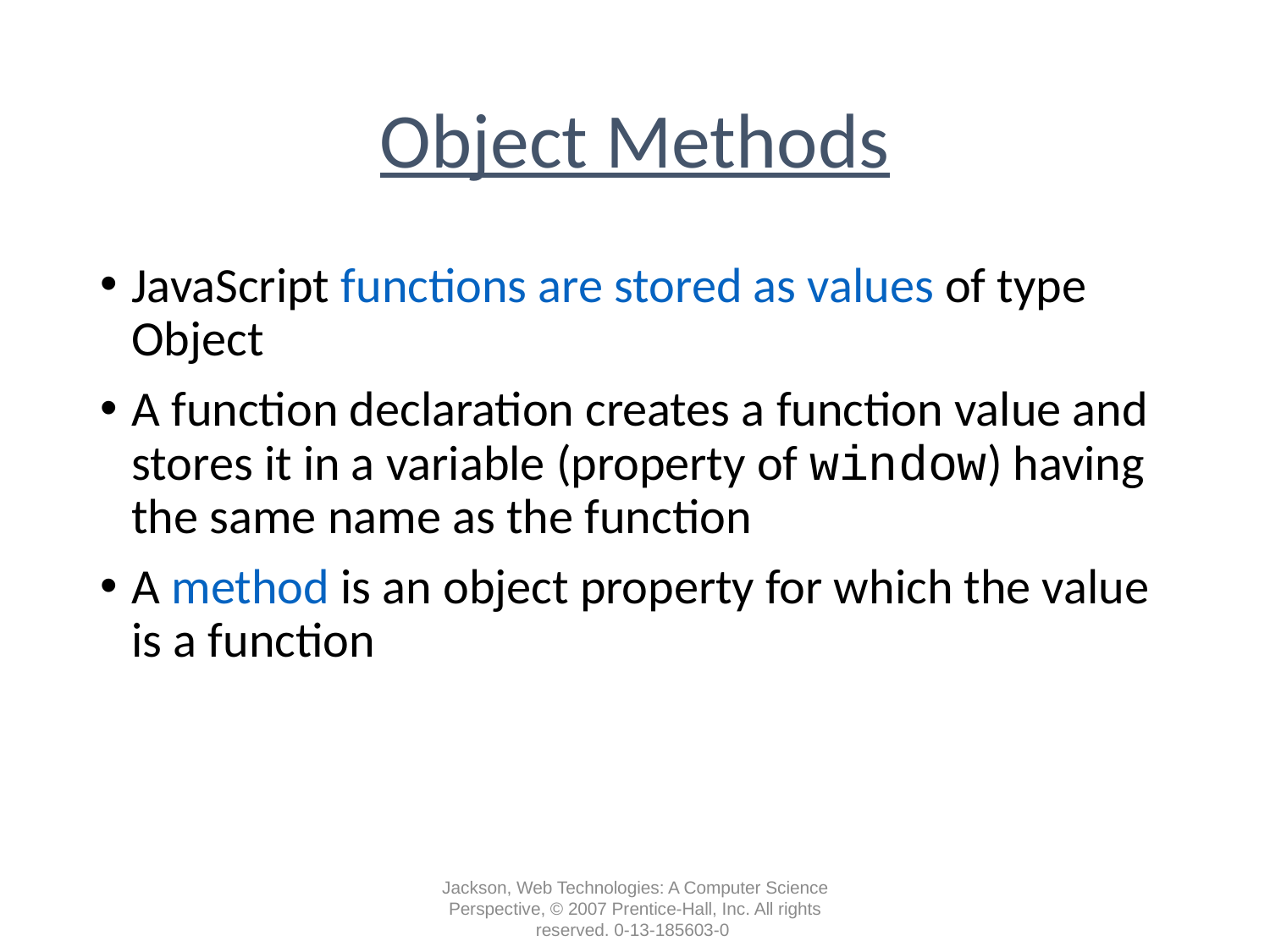

# Object Methods
JavaScript functions are stored as values of type Object
A function declaration creates a function value and stores it in a variable (property of window) having the same name as the function
A method is an object property for which the value is a function
Jackson, Web Technologies: A Computer Science Perspective, © 2007 Prentice-Hall, Inc. All rights reserved. 0-13-185603-0